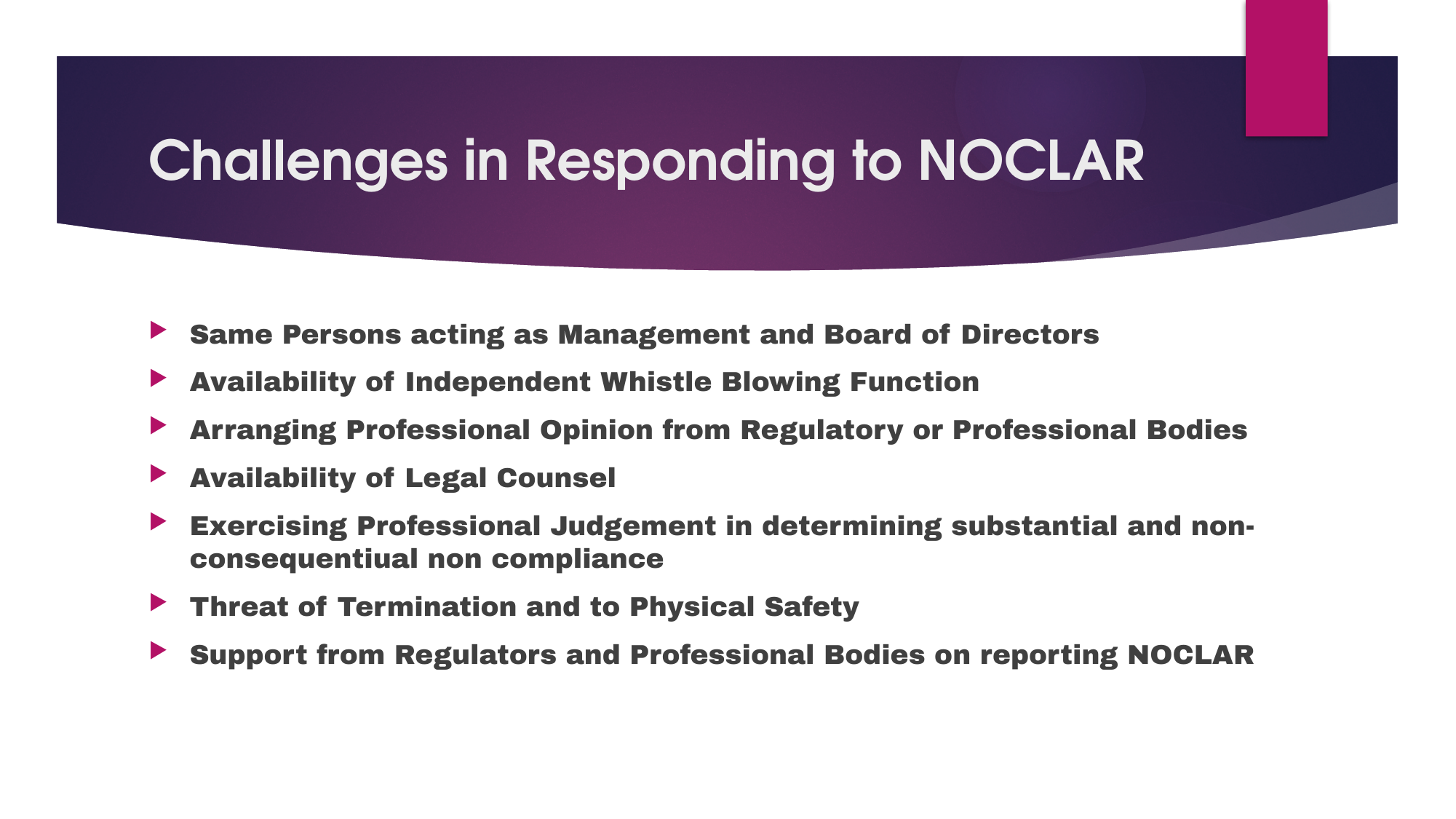

# Challenges in Responding to NOCLAR
Same Persons acting as Management and Board of Directors
Availability of Independent Whistle Blowing Function
Arranging Professional Opinion from Regulatory or Professional Bodies
Availability of Legal Counsel
Exercising Professional Judgement in determining substantial and non-consequentiual non compliance
Threat of Termination and to Physical Safety
Support from Regulators and Professional Bodies on reporting NOCLAR